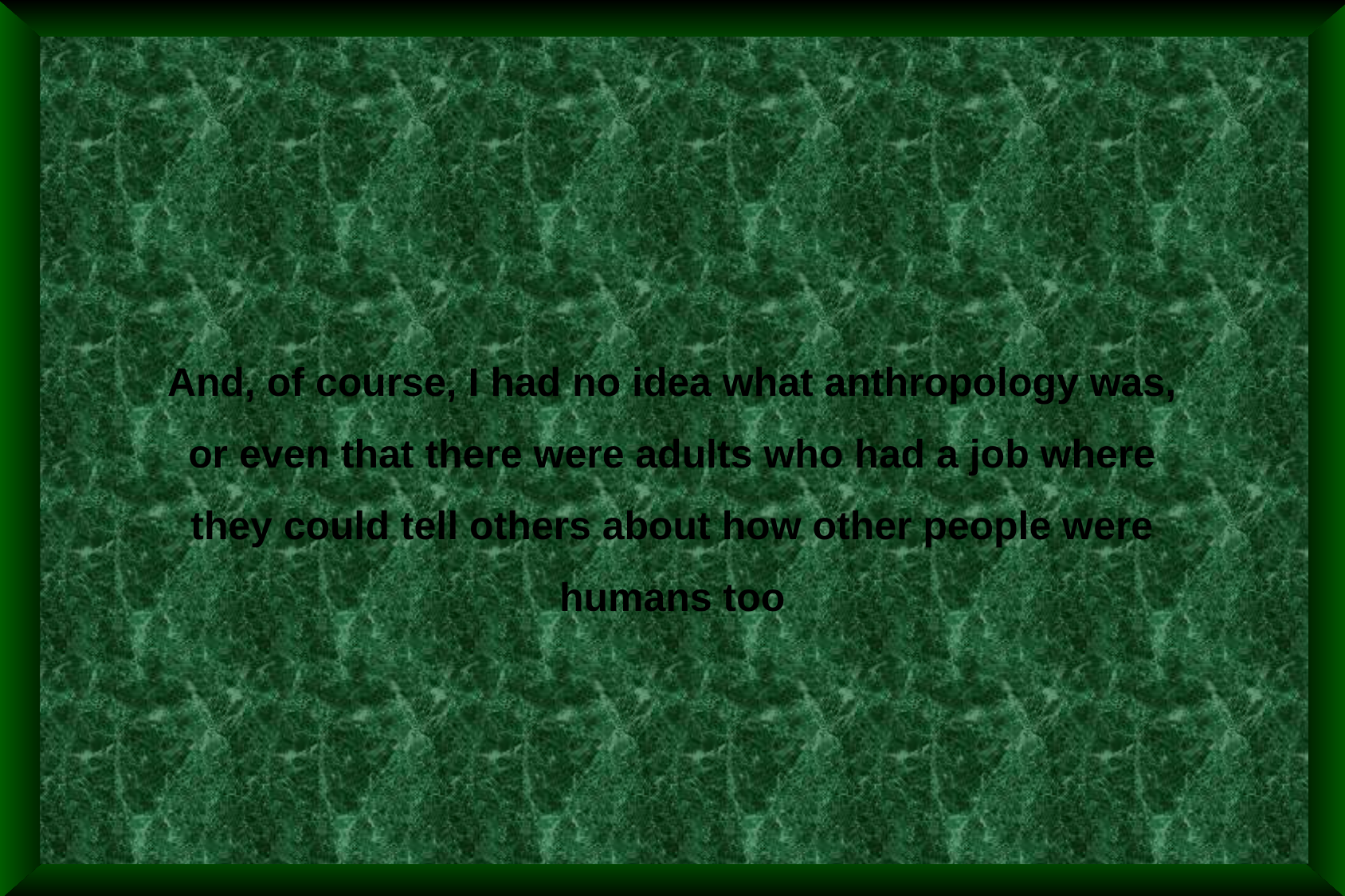

And, of course, I had no idea what anthropology was, or even that there were adults who had a job where they could tell others about how other people were humans too